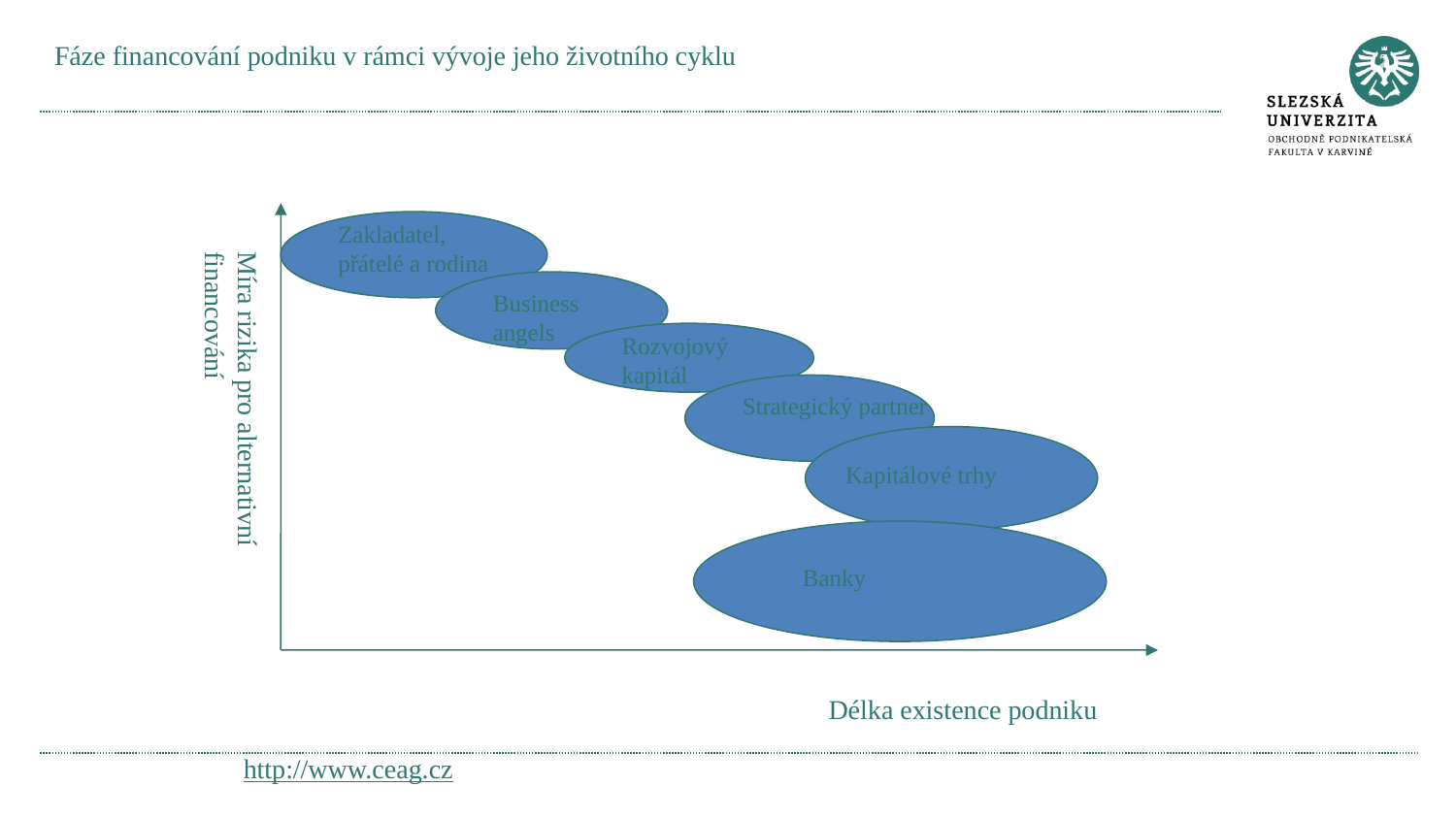

# Fáze financování podniku v rámci vývoje jeho životního cyklu

Zakladatel, přátelé a rodina

Míra rizika pro alternativní financování

Business angels

Rozvojový kapitál

Strategický partner

Kapitálové trhy

Banky

Délka existence podniku

http://www.ceag.cz